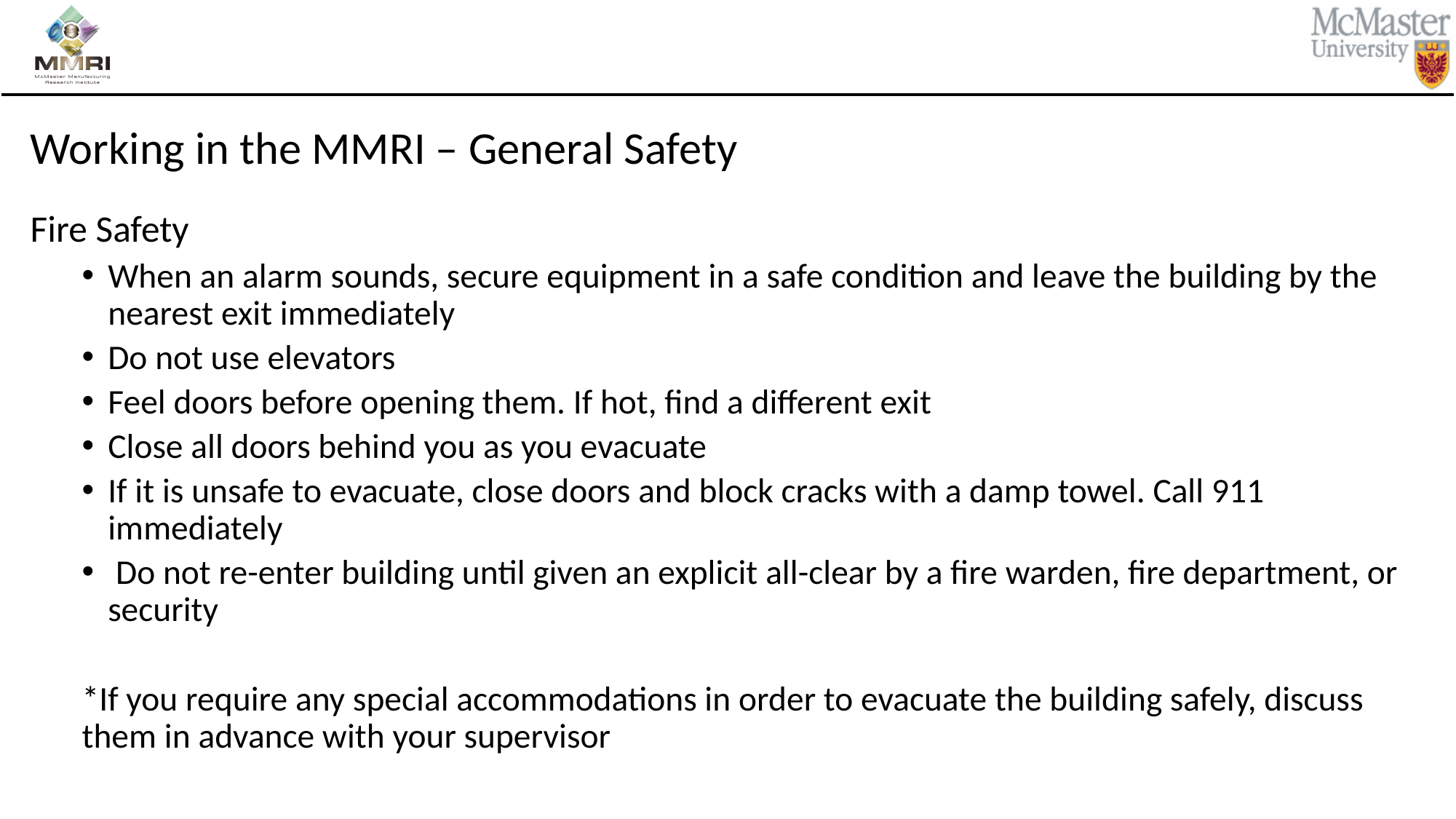

# Working in the MMRI – General Safety
Fire Safety
When an alarm sounds, secure equipment in a safe condition and leave the building by the nearest exit immediately
Do not use elevators
Feel doors before opening them. If hot, find a different exit
Close all doors behind you as you evacuate
If it is unsafe to evacuate, close doors and block cracks with a damp towel. Call 911 immediately
 Do not re-enter building until given an explicit all-clear by a fire warden, fire department, or security

*If you require any special accommodations in order to evacuate the building safely, discuss them in advance with your supervisor